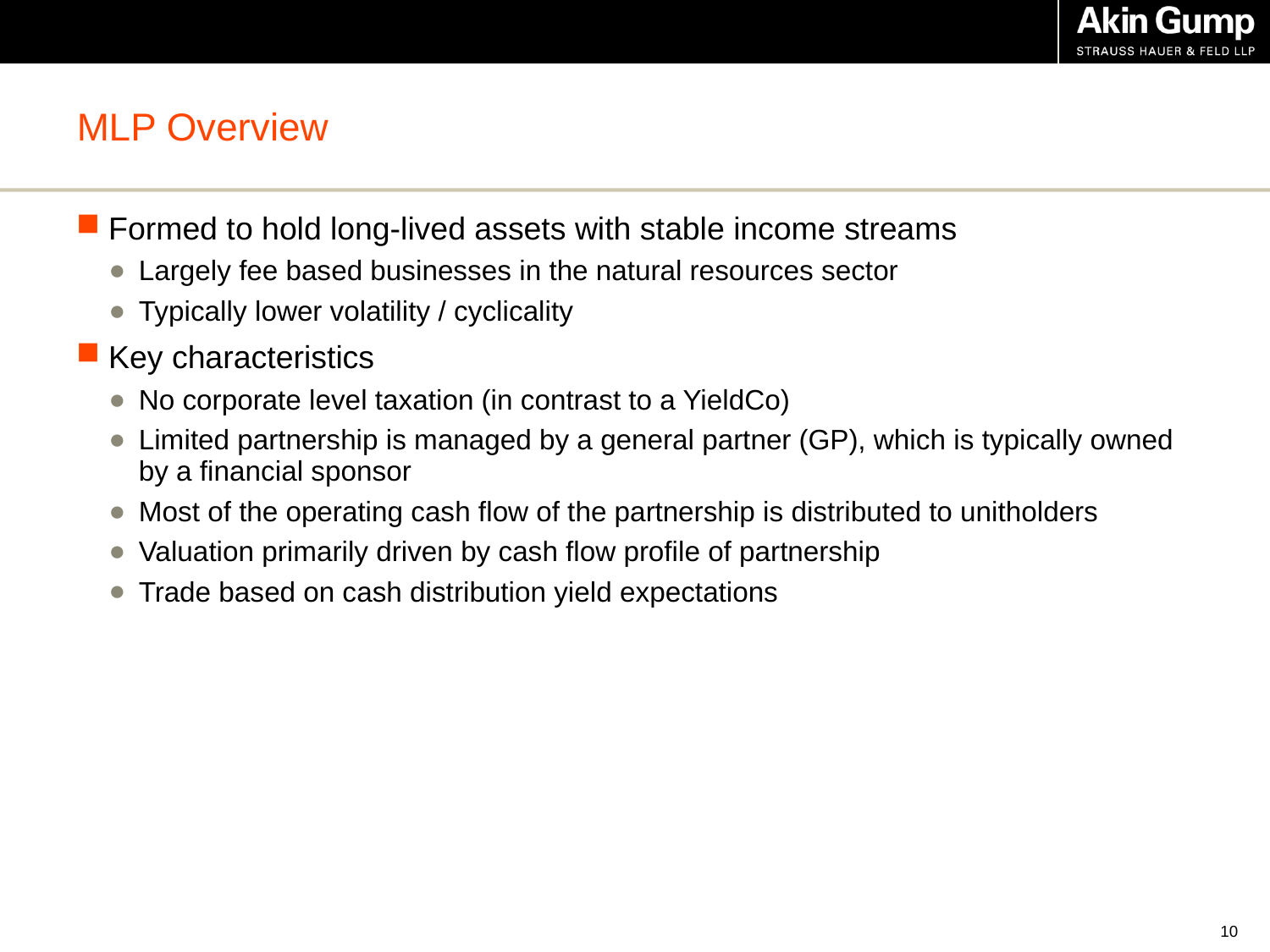

# MLP Overview
Formed to hold long-lived assets with stable income streams
Largely fee based businesses in the natural resources sector
Typically lower volatility / cyclicality
Key characteristics
No corporate level taxation (in contrast to a YieldCo)
Limited partnership is managed by a general partner (GP), which is typically owned by a financial sponsor
Most of the operating cash flow of the partnership is distributed to unitholders
Valuation primarily driven by cash flow profile of partnership
Trade based on cash distribution yield expectations
10